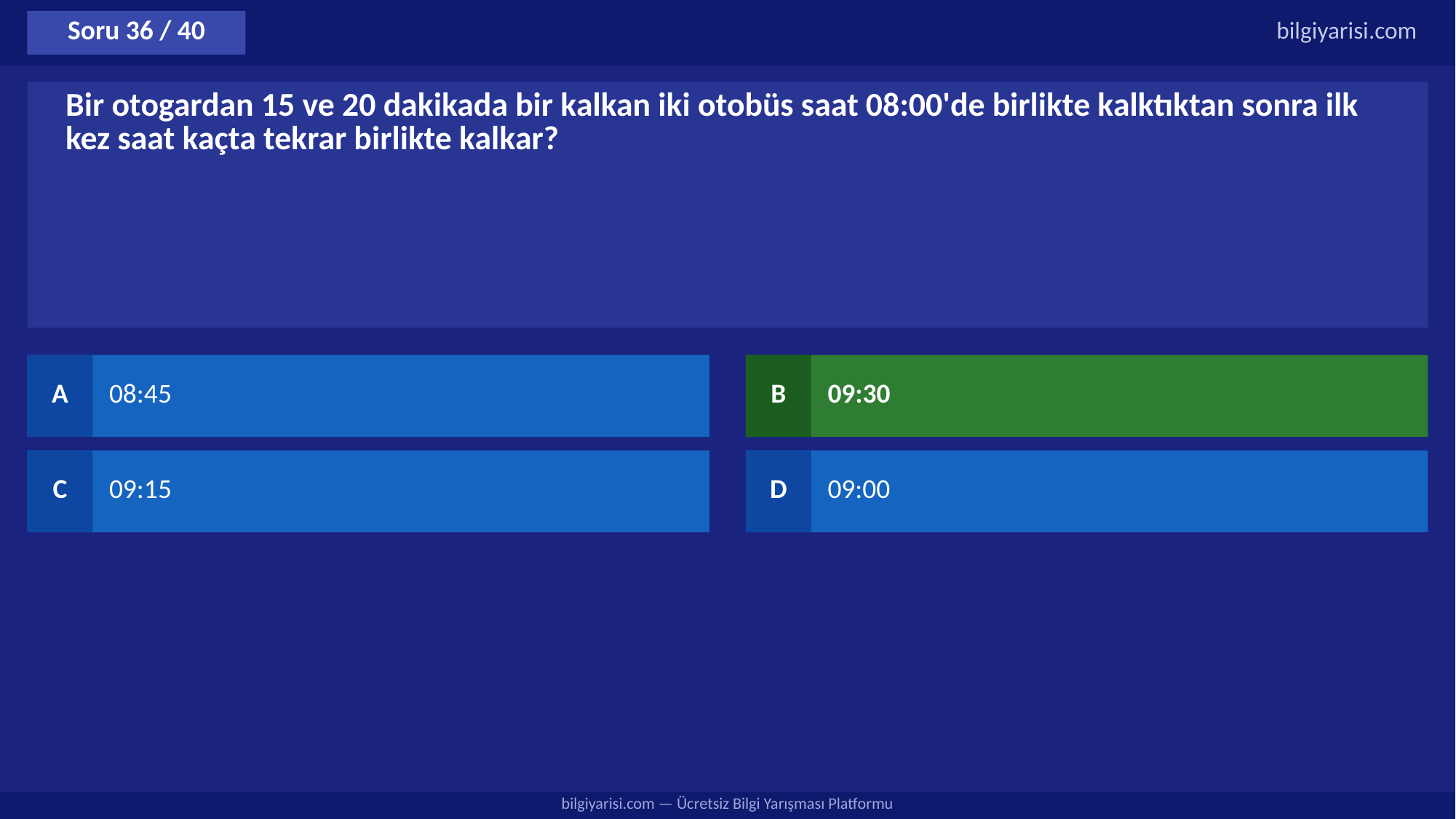

Soru 36 / 40
bilgiyarisi.com

Bir otogardan 15 ve 20 dakikada bir kalkan iki otobüs saat 08:00'de birlikte kalktıktan sonra ilk kez saat kaçta tekrar birlikte kalkar?

A
08:45

B
09:30

C
09:15

D
09:00
bilgiyarisi.com — Ücretsiz Bilgi Yarışması Platformu